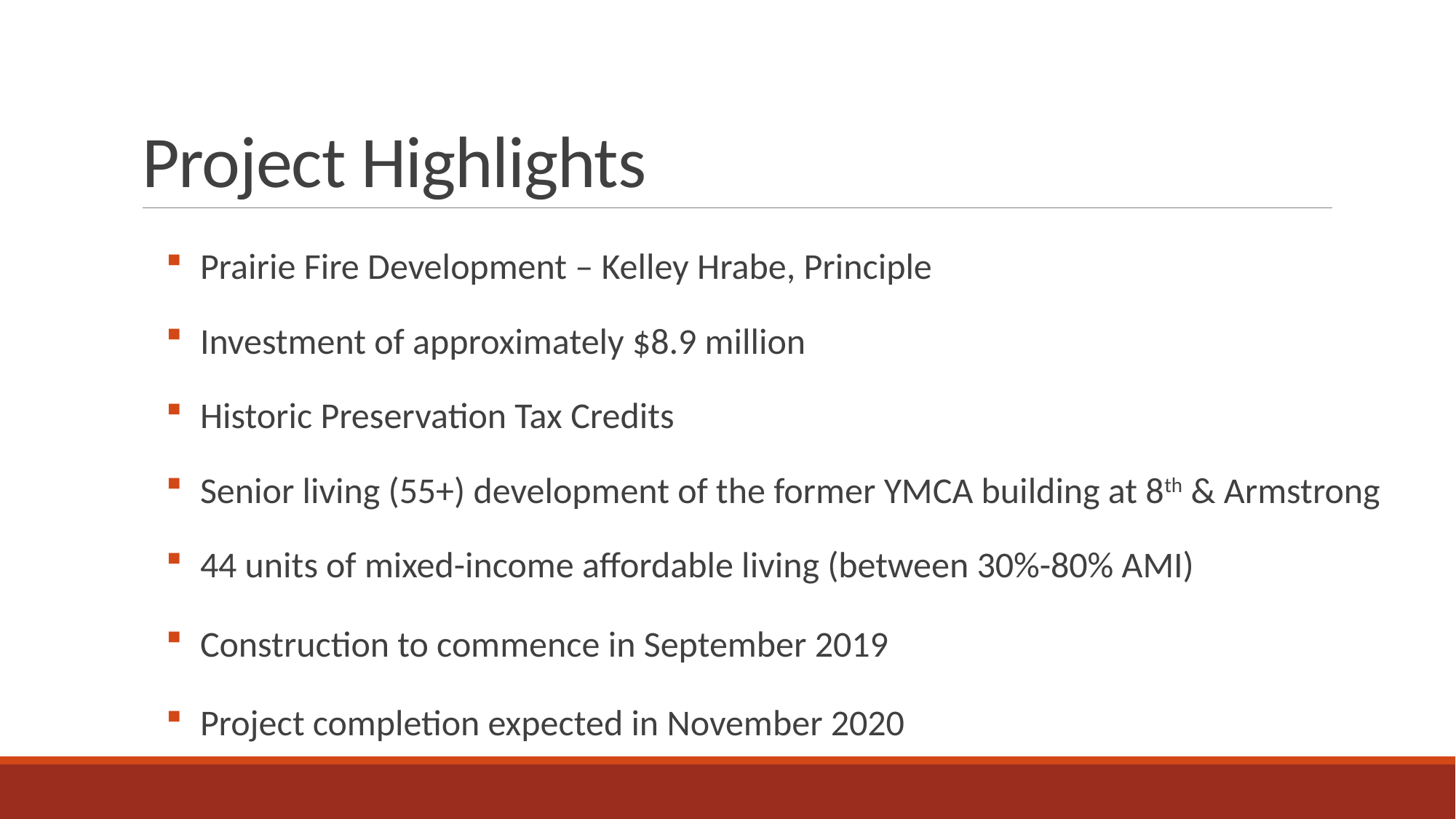

# Project Highlights
Prairie Fire Development – Kelley Hrabe, Principle
Investment of approximately $8.9 million
Historic Preservation Tax Credits
Senior living (55+) development of the former YMCA building at 8th & Armstrong
44 units of mixed-income affordable living (between 30%-80% AMI)
Construction to commence in September 2019
Project completion expected in November 2020